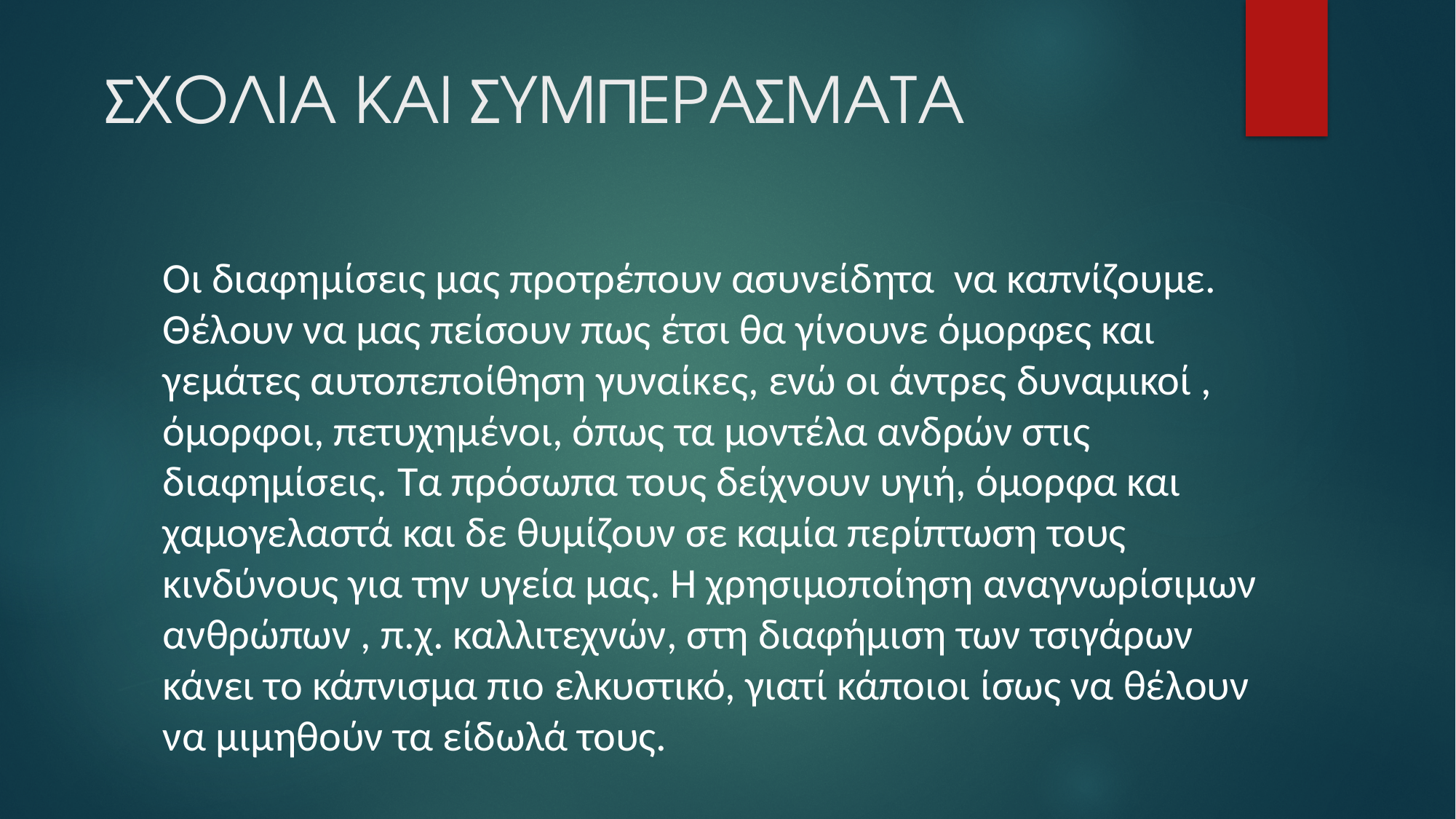

# ΣΧΟΛΙΑ ΚΑΙ ΣΥΜΠΕΡΑΣΜΑΤΑ
Οι διαφημίσεις μας προτρέπουν ασυνείδητα  να καπνίζουμε.  Θέλουν να μας πείσουν πως έτσι θα γίνουνε όμορφες και γεμάτες αυτοπεποίθηση γυναίκες, ενώ οι άντρες δυναμικοί , όμορφοι, πετυχημένοι, όπως τα μοντέλα ανδρών στις διαφημίσεις. Τα πρόσωπα τους δείχνουν υγιή, όμορφα και χαμογελαστά και δε θυμίζουν σε καμία περίπτωση τους κινδύνους για την υγεία μας. Η χρησιμοποίηση αναγνωρίσιμων ανθρώπων , π.χ. καλλιτεχνών, στη διαφήμιση των τσιγάρων κάνει το κάπνισμα πιο ελκυστικό, γιατί κάποιοι ίσως να θέλουν να μιμηθούν τα είδωλά τους.